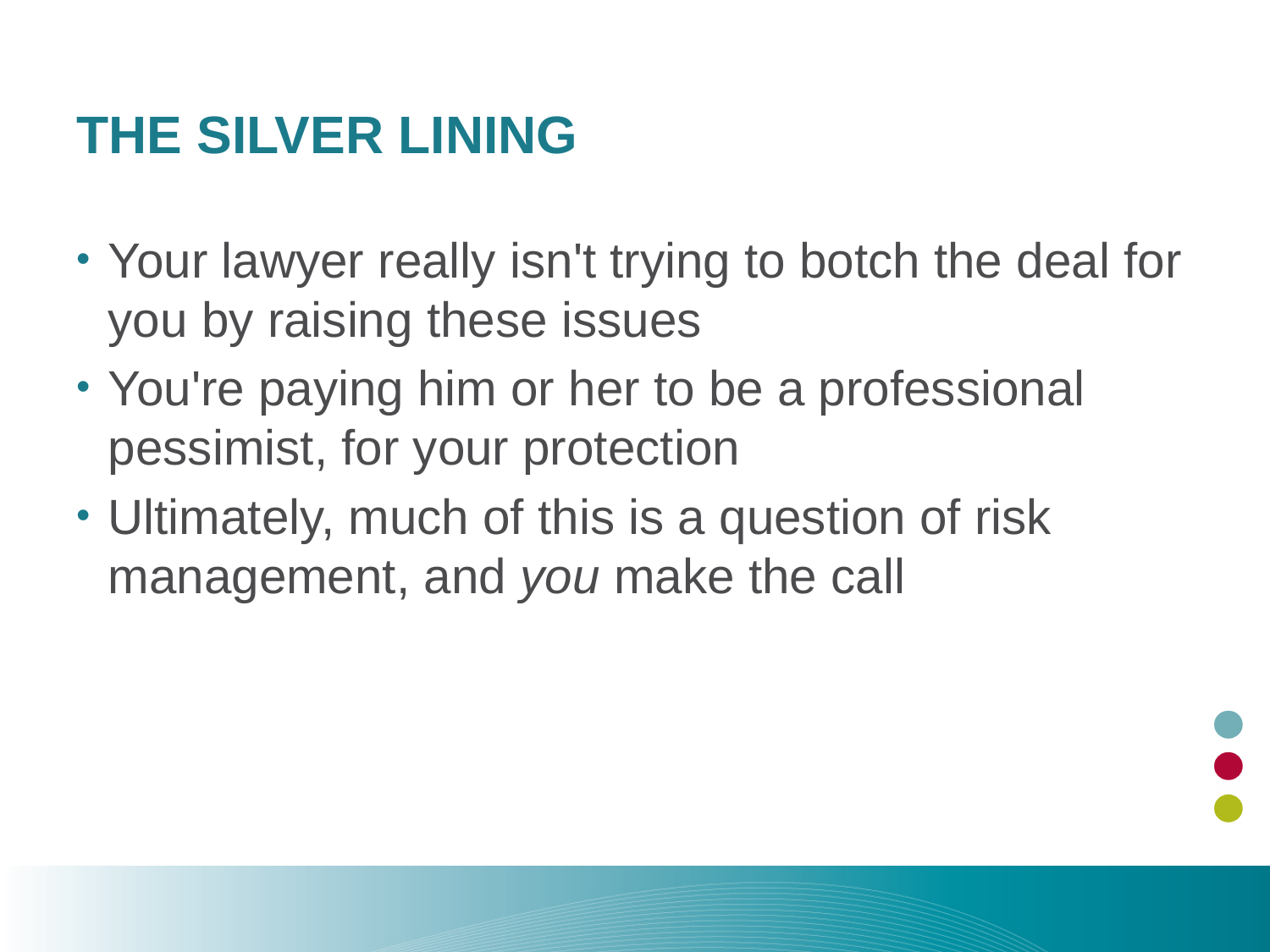

# The Silver Lining
Your lawyer really isn't trying to botch the deal for you by raising these issues
You're paying him or her to be a professional pessimist, for your protection
Ultimately, much of this is a question of risk management, and you make the call